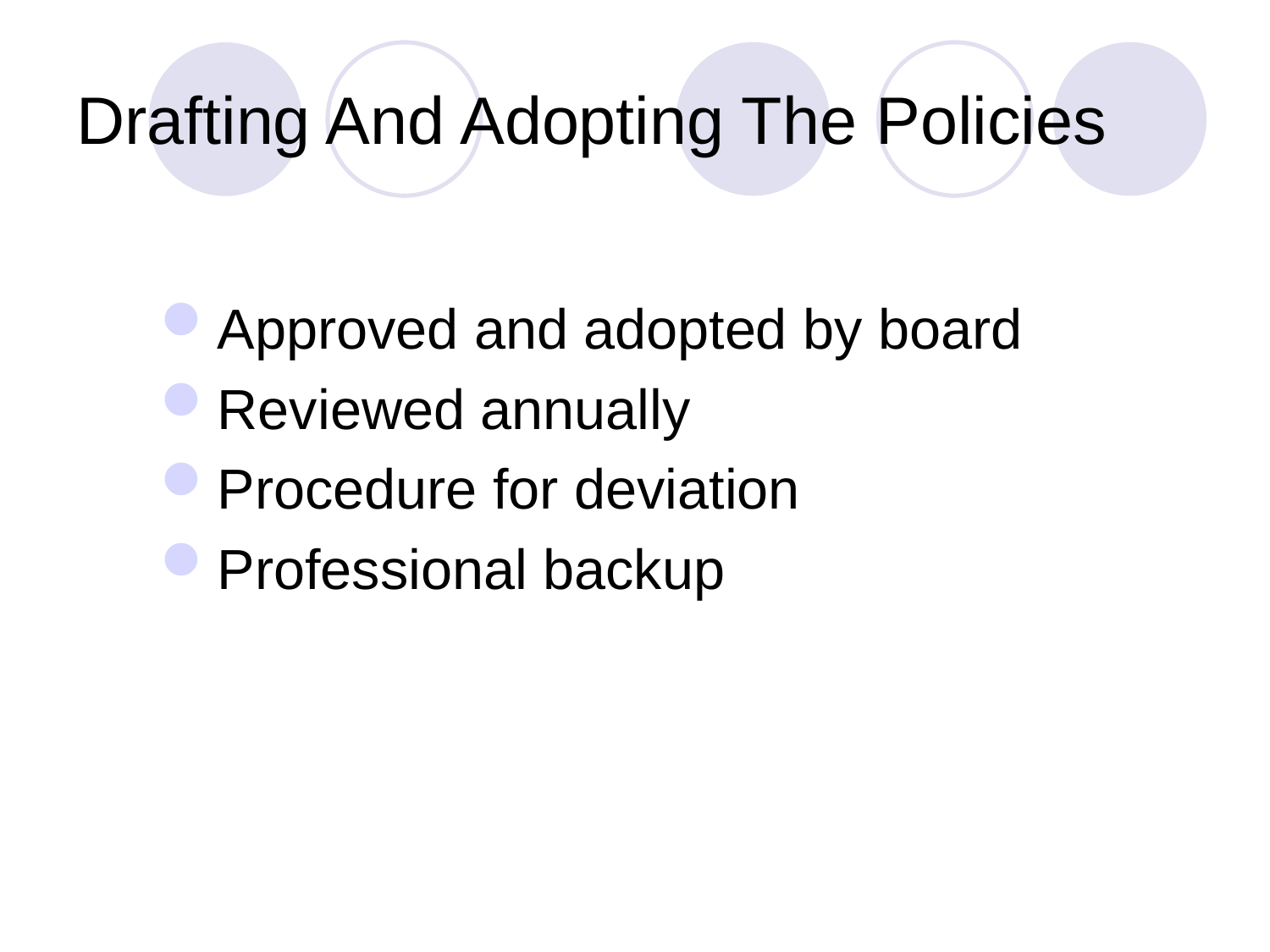

# Drafting And Adopting The Policies

Approved and adopted by board
Reviewed annually
Procedure for deviation
Professional backup